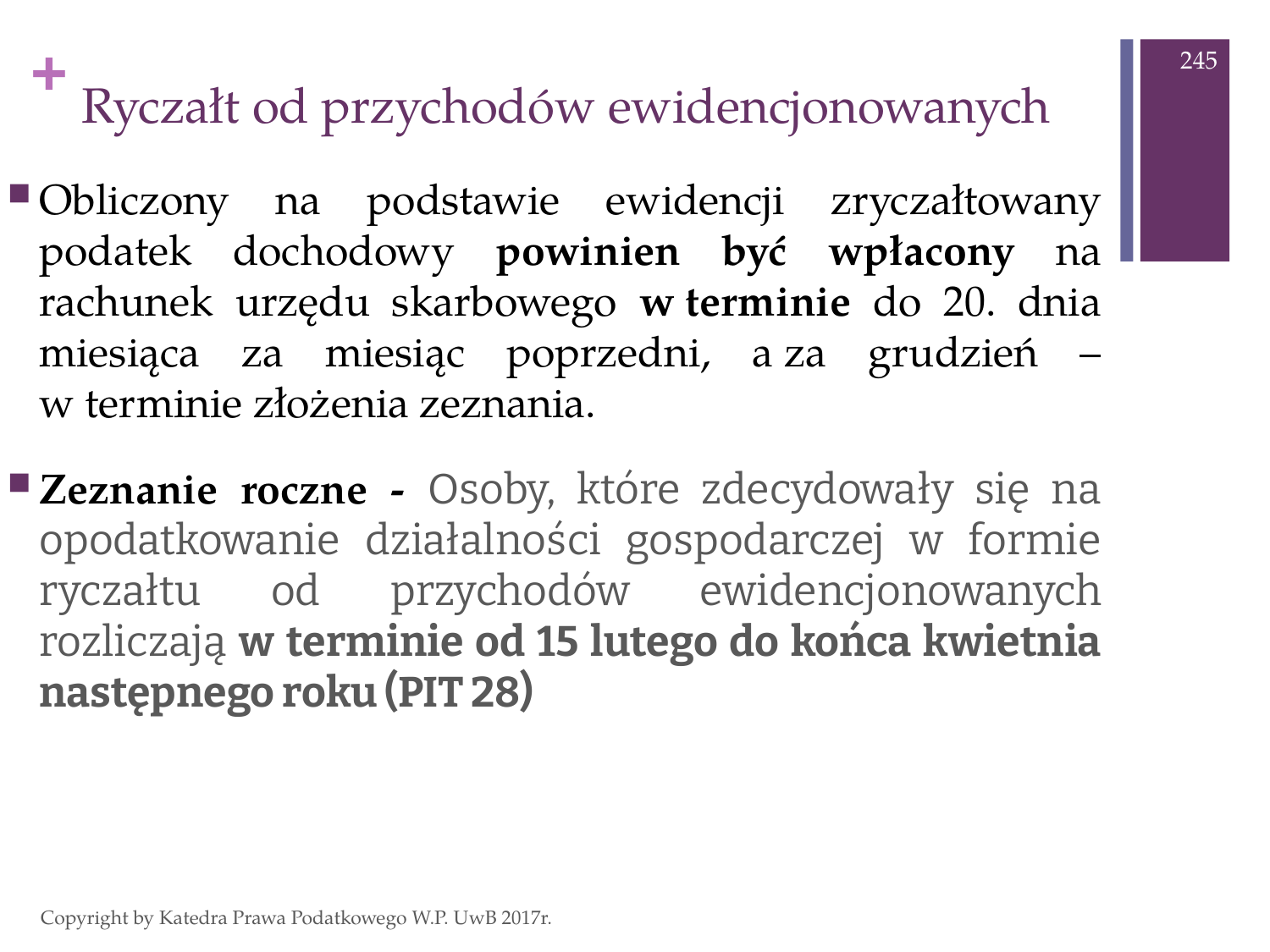

245
# Ryczałt od przychodów ewidencjonowanych
Obliczony na podstawie ewidencji zryczałtowany podatek dochodowy powinien być wpłacony na rachunek urzędu skarbowego w terminie do 20. dnia miesiąca za miesiąc poprzedni, a za grudzień – w terminie złożenia zeznania.
Zeznanie roczne - Osoby, które zdecydowały się na opodatkowanie działalności gospodarczej w formie ryczałtu od przychodów ewidencjonowanych rozliczają w terminie od 15 lutego do końca kwietnia następnego roku (PIT 28)
Copyright by Katedra Prawa Podatkowego W.P. UwB 2017r.